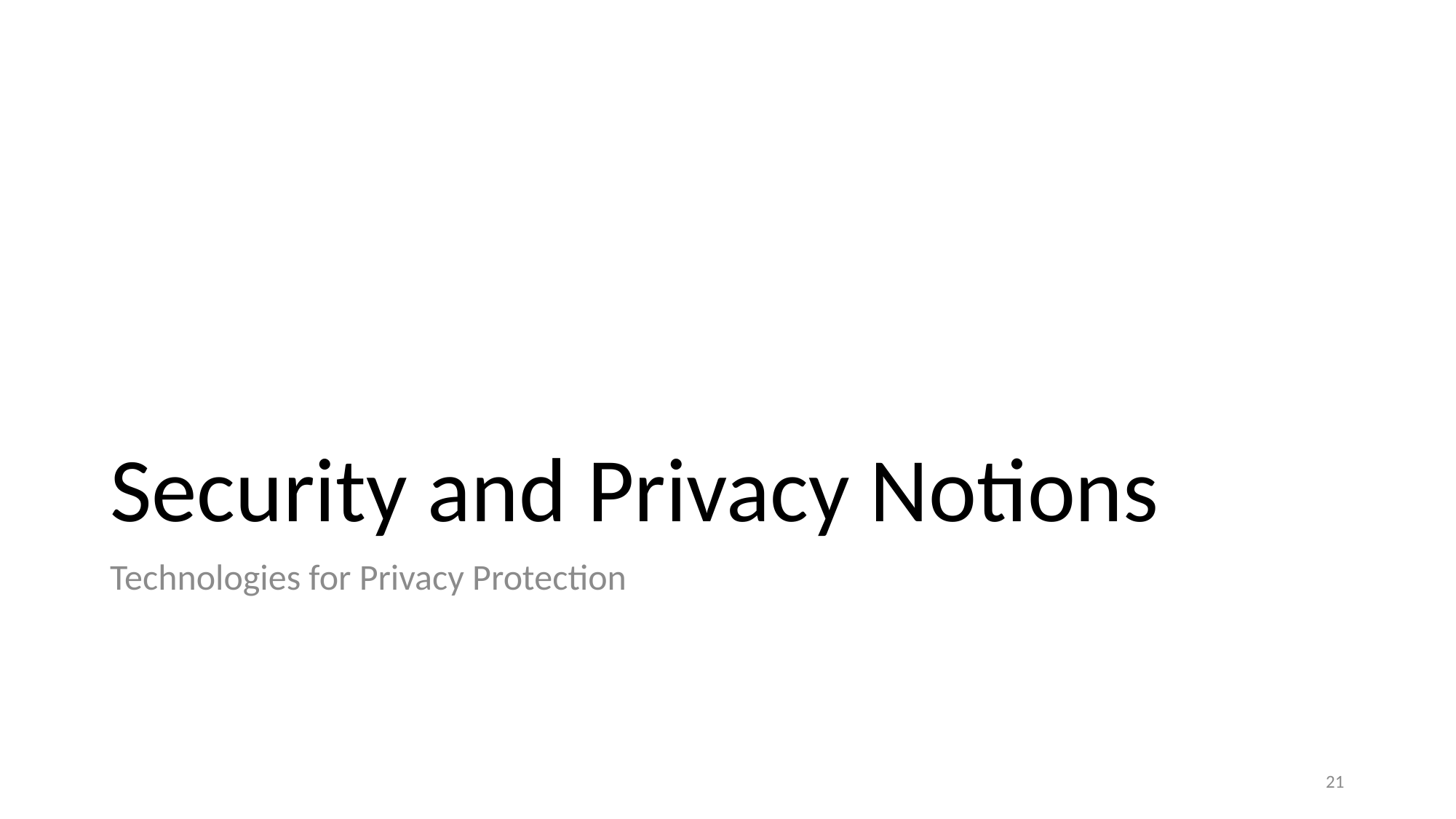

Security and Privacy Notions
Technologies for Privacy Protection
21